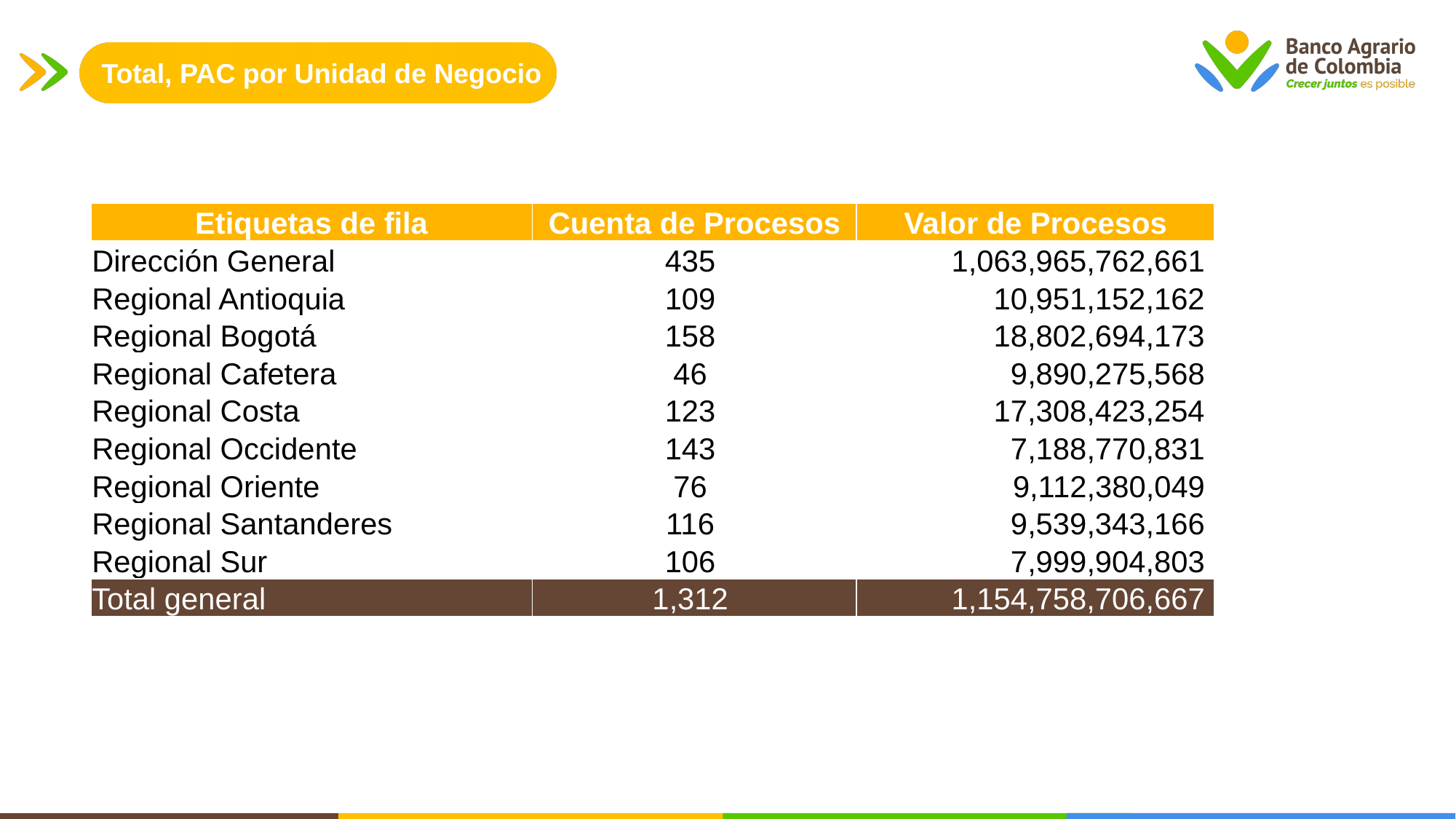

Total, PAC por Unidad de Negocio
| Etiquetas de fila | Cuenta de Procesos | Valor de Procesos |
| --- | --- | --- |
| Dirección General | 435 | 1,063,965,762,661 |
| Regional Antioquia | 109 | 10,951,152,162 |
| Regional Bogotá | 158 | 18,802,694,173 |
| Regional Cafetera | 46 | 9,890,275,568 |
| Regional Costa | 123 | 17,308,423,254 |
| Regional Occidente | 143 | 7,188,770,831 |
| Regional Oriente | 76 | 9,112,380,049 |
| Regional Santanderes | 116 | 9,539,343,166 |
| Regional Sur | 106 | 7,999,904,803 |
| Total general | 1,312 | 1,154,758,706,667 |